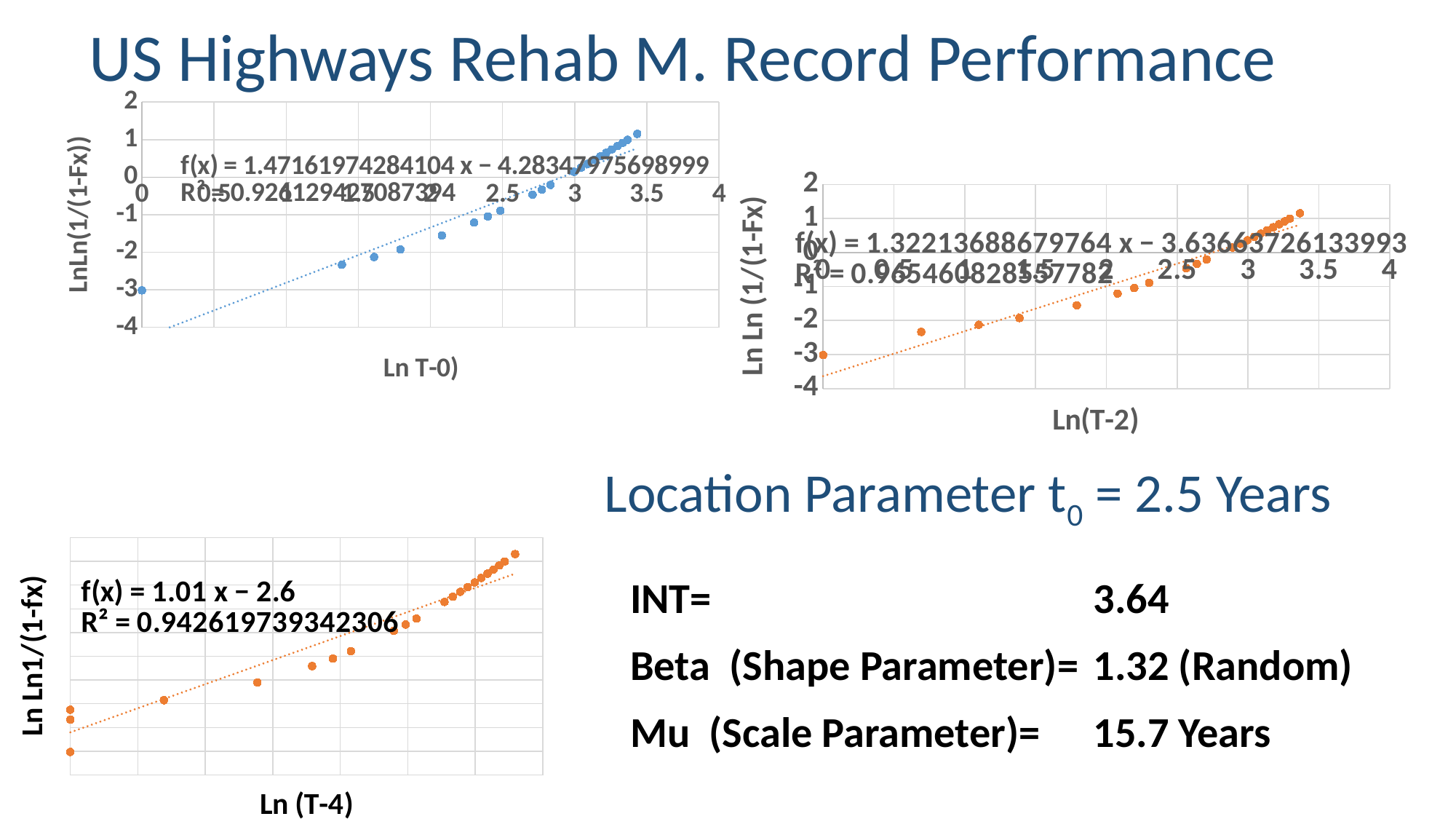

# US Highways Rehab M. Record Performance

### Chart

| Category | LNLN (1-Fx)-1 |
|---|---|

### Chart

| Category | LNLN (1-Fx)-1 |
|---|---|
Location Parameter t0 = 2.5 Years

### Chart

| Category | LNLN (1-Fx)-1 |
|---|---|
| INT= | 3.64 |
| --- | --- |
| Beta (Shape Parameter)= | 1.32 (Random) |
| Mu (Scale Parameter)= | 15.7 Years |